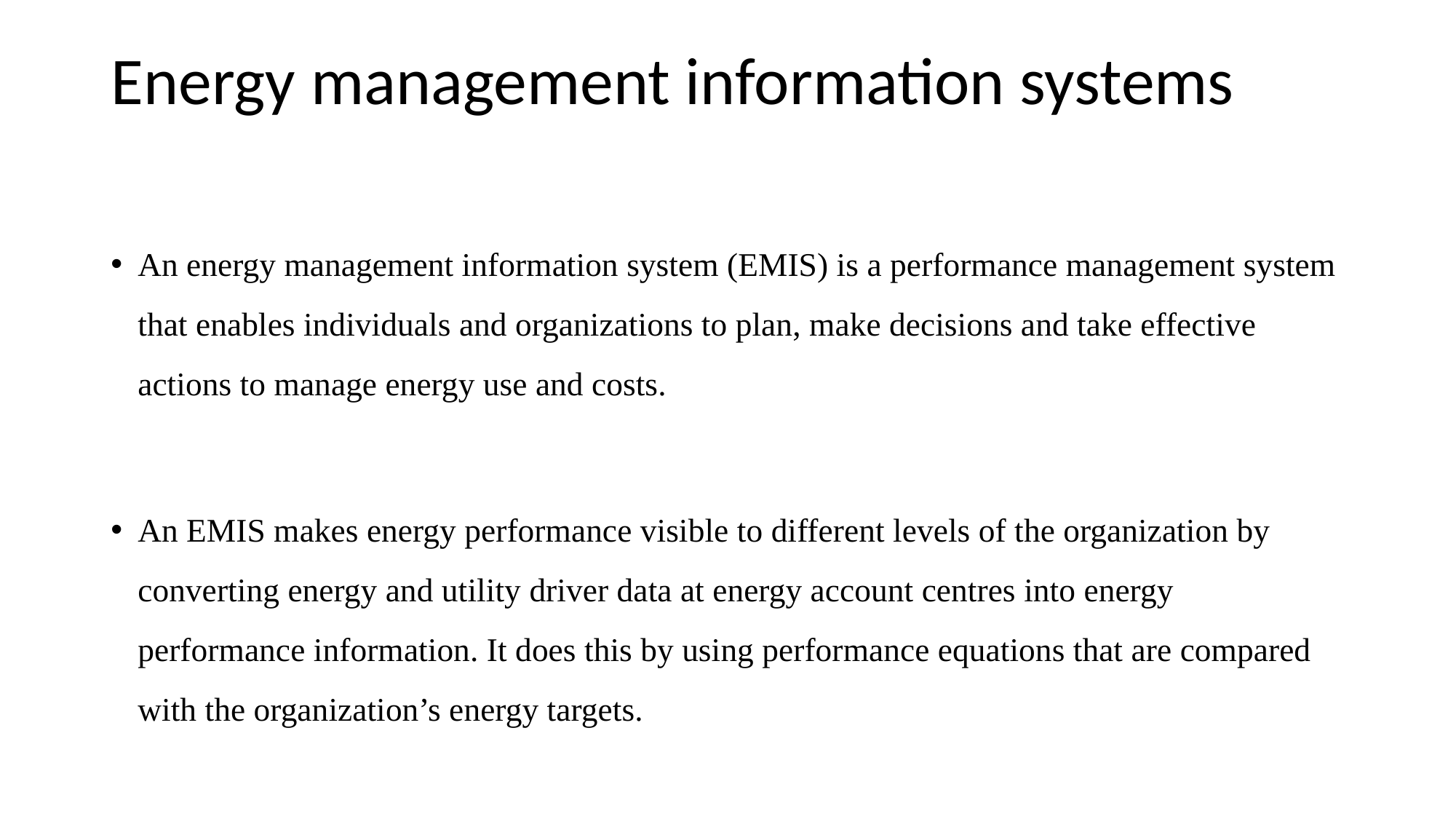

# Energy management information systems
An energy management information system (EMIS) is a performance management system that enables individuals and organizations to plan, make decisions and take effective actions to manage energy use and costs.

An EMIS makes energy performance visible to different levels of the organization by converting energy and utility driver data at energy account centres into energy performance information. It does this by using performance equations that are compared with the organization’s energy targets.